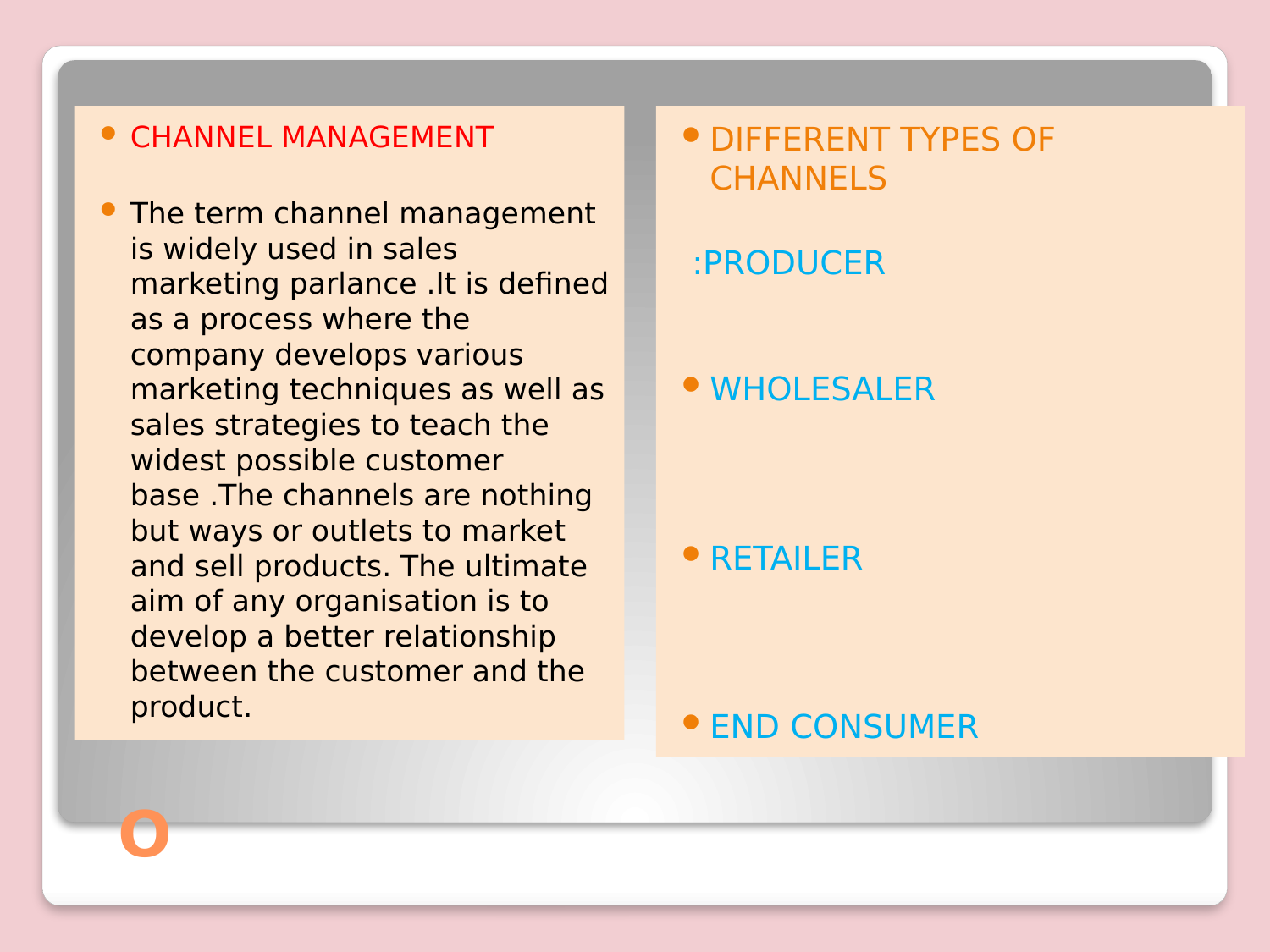

CHANNEL MANAGEMENT

The term channel management is widely used in sales marketing parlance .It is defined as a process where the company develops various marketing techniques as well as sales strategies to teach the widest possible customer base .The channels are nothing but ways or outlets to market and sell products. The ultimate aim of any organisation is to develop a better relationship between the customer and the product.
DIFFERENT TYPES OF CHANNELS

 :PRODUCER

WHOLESALER

RETAILER

END CONSUMER
# O